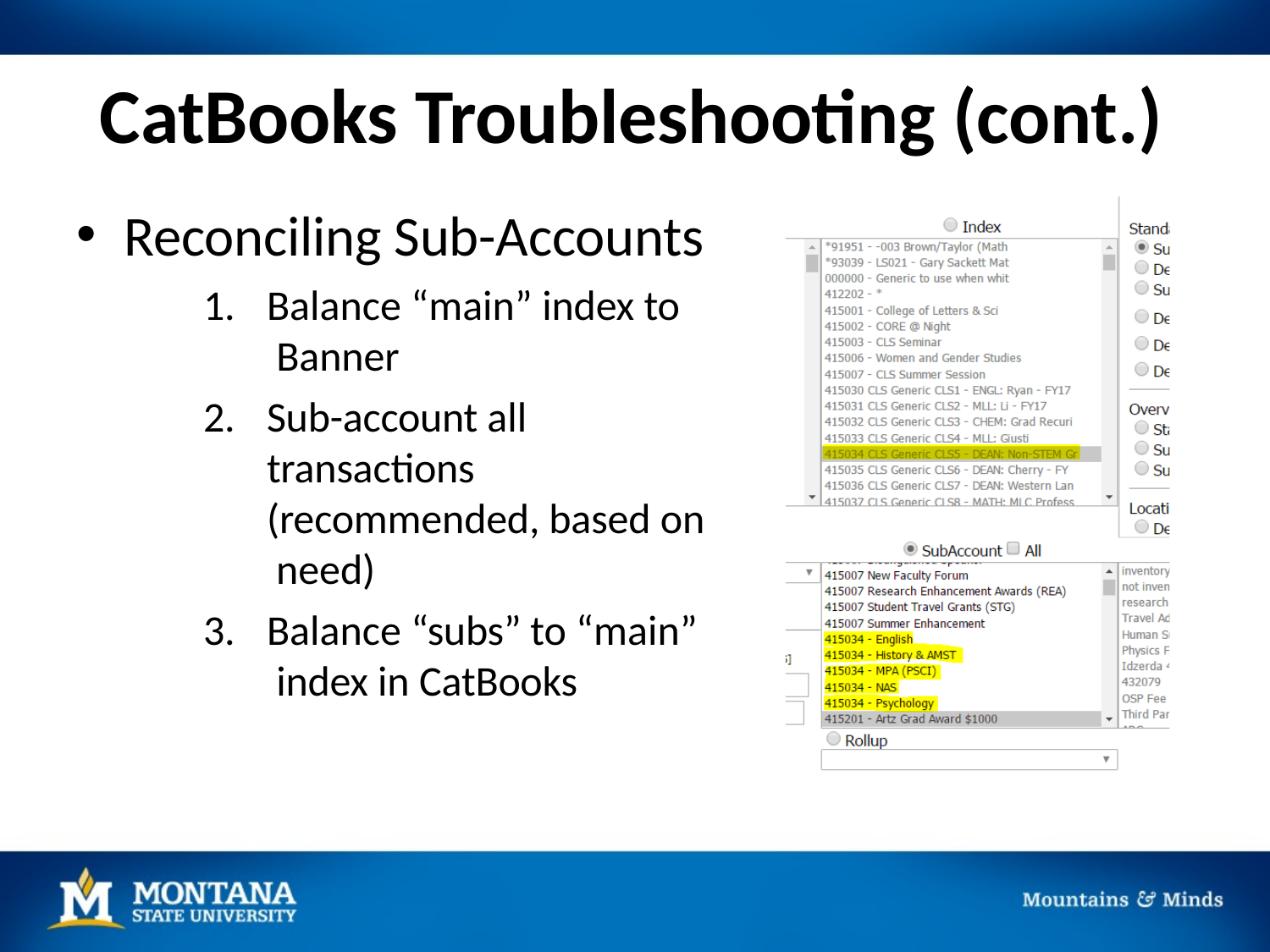

# CatBooks Troubleshooting (cont.)
Reconciling Sub-Accounts
Balance “main” index to  Banner
Sub-account all  transactions  (recommended, based on  need)
Balance “subs” to “main”  index in CatBooks